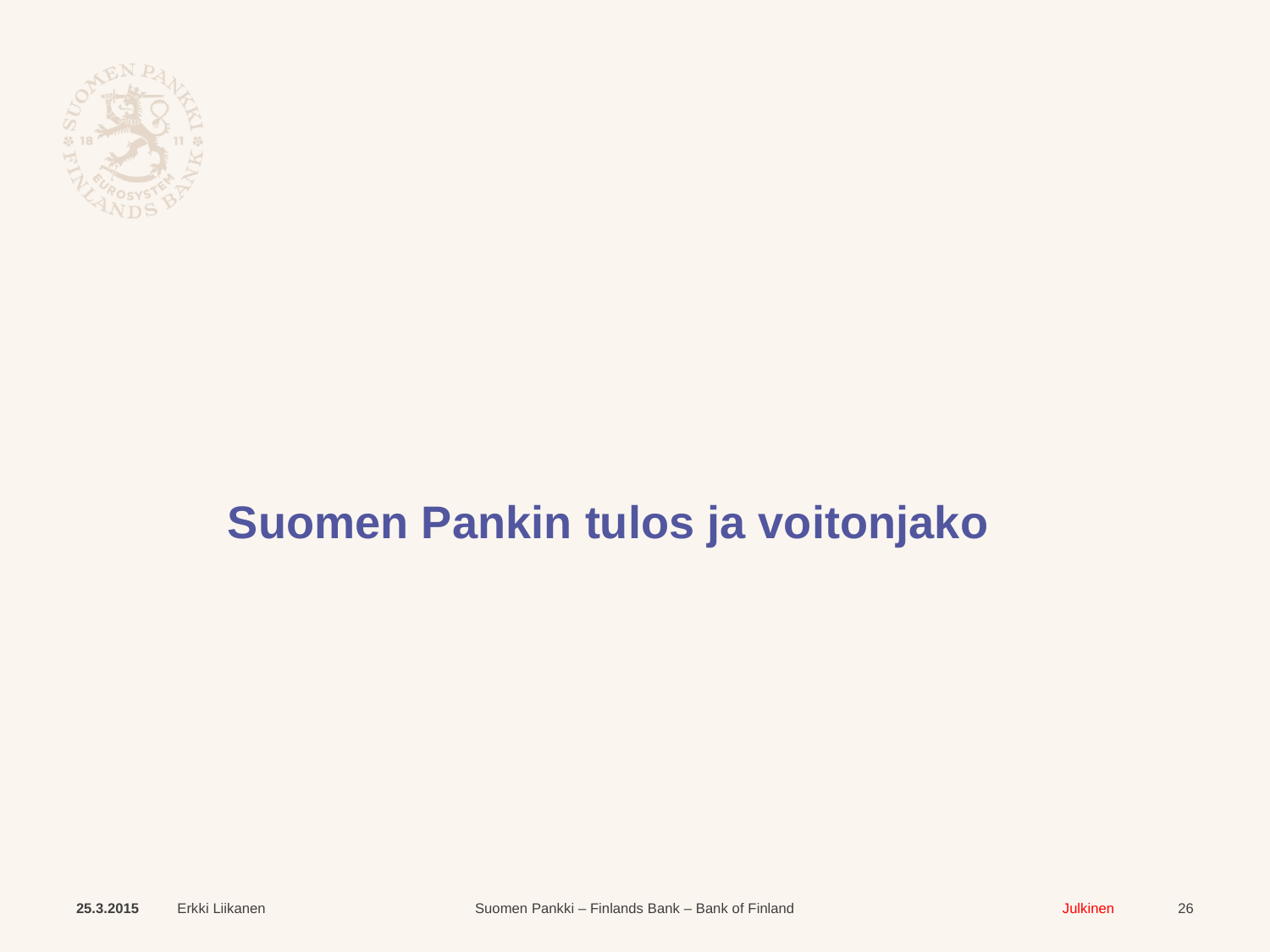

# Suomen Pankin tulos ja voitonjako
25.3.2015
Erkki Liikanen
26